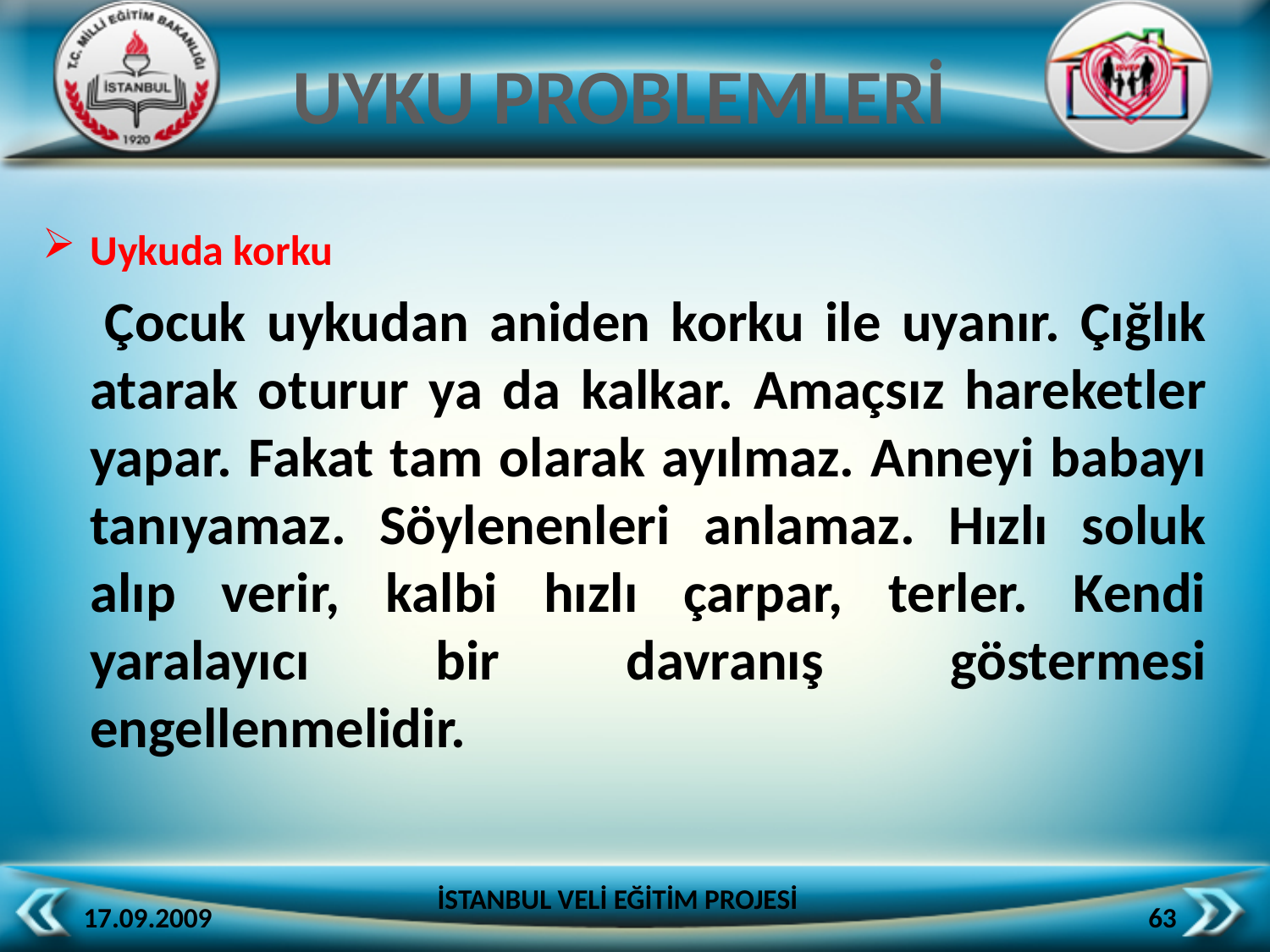

UYKU PROBLEMLERİ
Uykuda korku
   Çocuk uykudan aniden korku ile uyanır. Çığlık atarak oturur ya da kalkar. Amaçsız hareketler yapar. Fakat tam olarak ayılmaz. Anneyi babayı tanıyamaz. Söylenenleri anlamaz. Hızlı soluk alıp verir, kalbi hızlı çarpar, terler. Kendi yaralayıcı bir davranış göstermesi engellenmelidir.

İSTANBUL VELİ EĞİTİM PROJESİ
17.09.2009
63